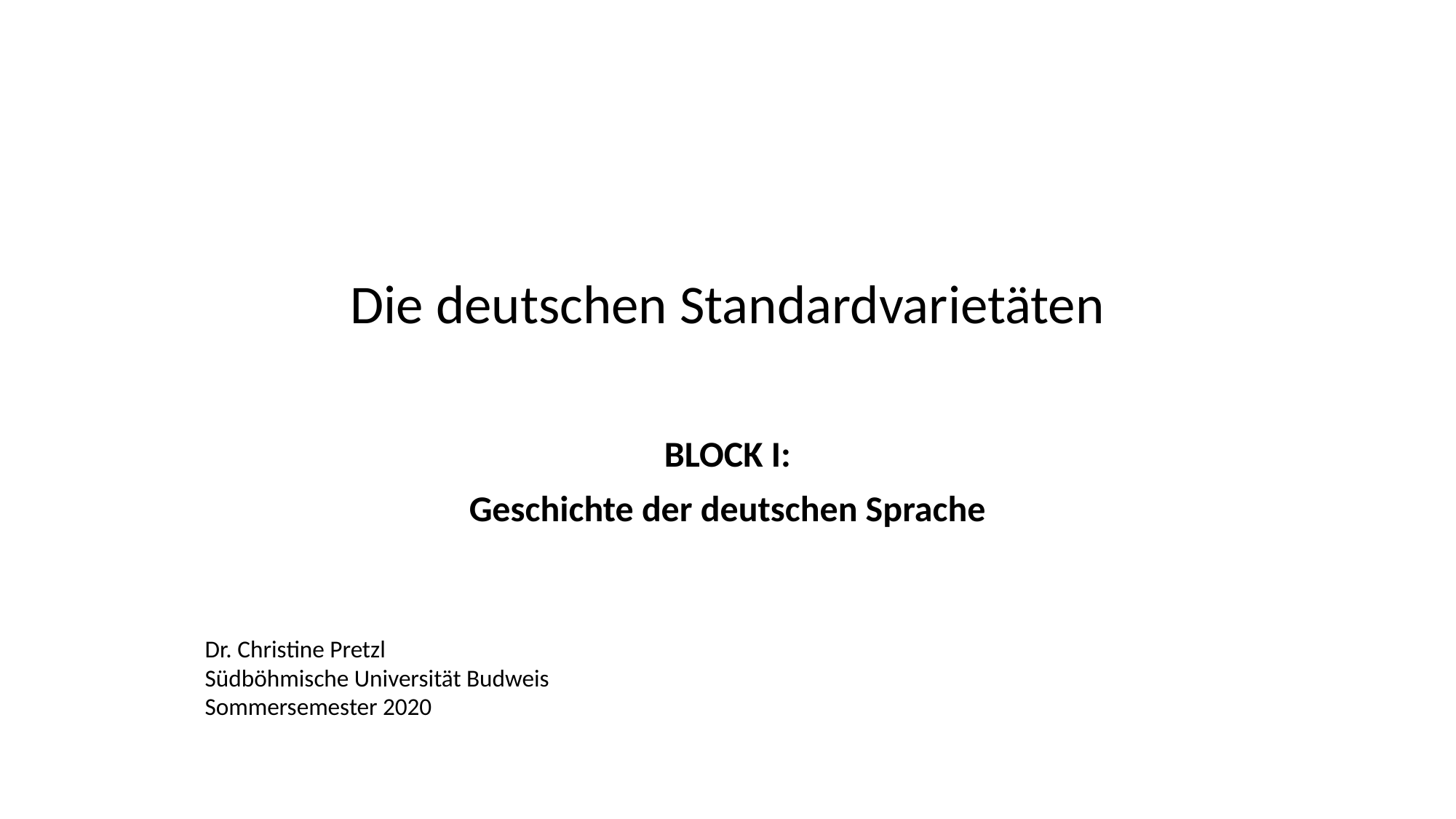

# Die deutschen Standardvarietäten
Block I:
Geschichte der deutschen Sprache

Dr. Christine Pretzl
Südböhmische Universität Budweis
Sommersemester 2020